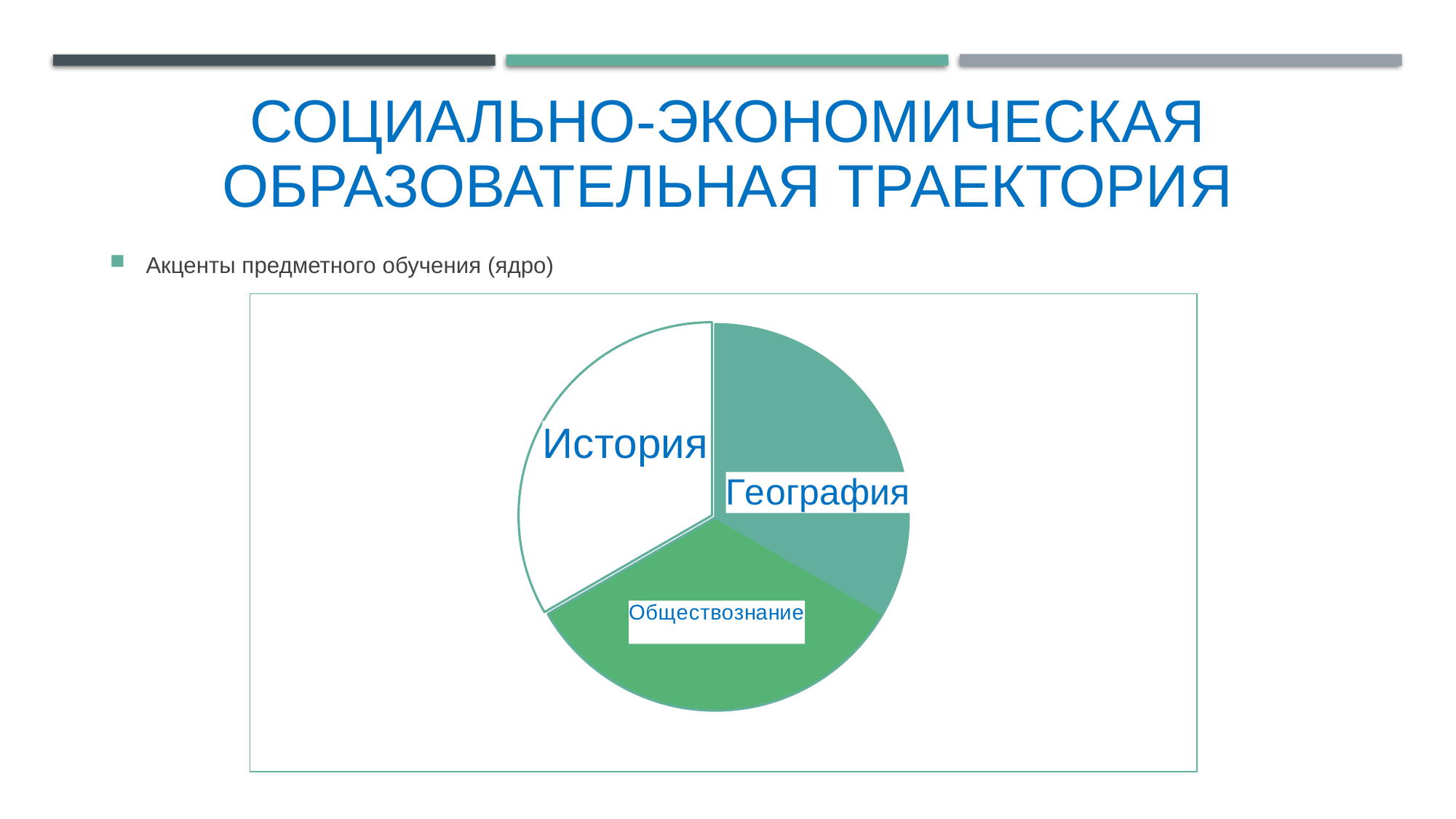

# Социально-экономическая образовательная траектория
Акценты предметного обучения (ядро)

### Chart

| Category |  |
|---|---|
| ИВТ | 0.33000000000000046 |
| Естествознание | 0.33000000000000046 |
| Математика | 0.33000000000000046 |